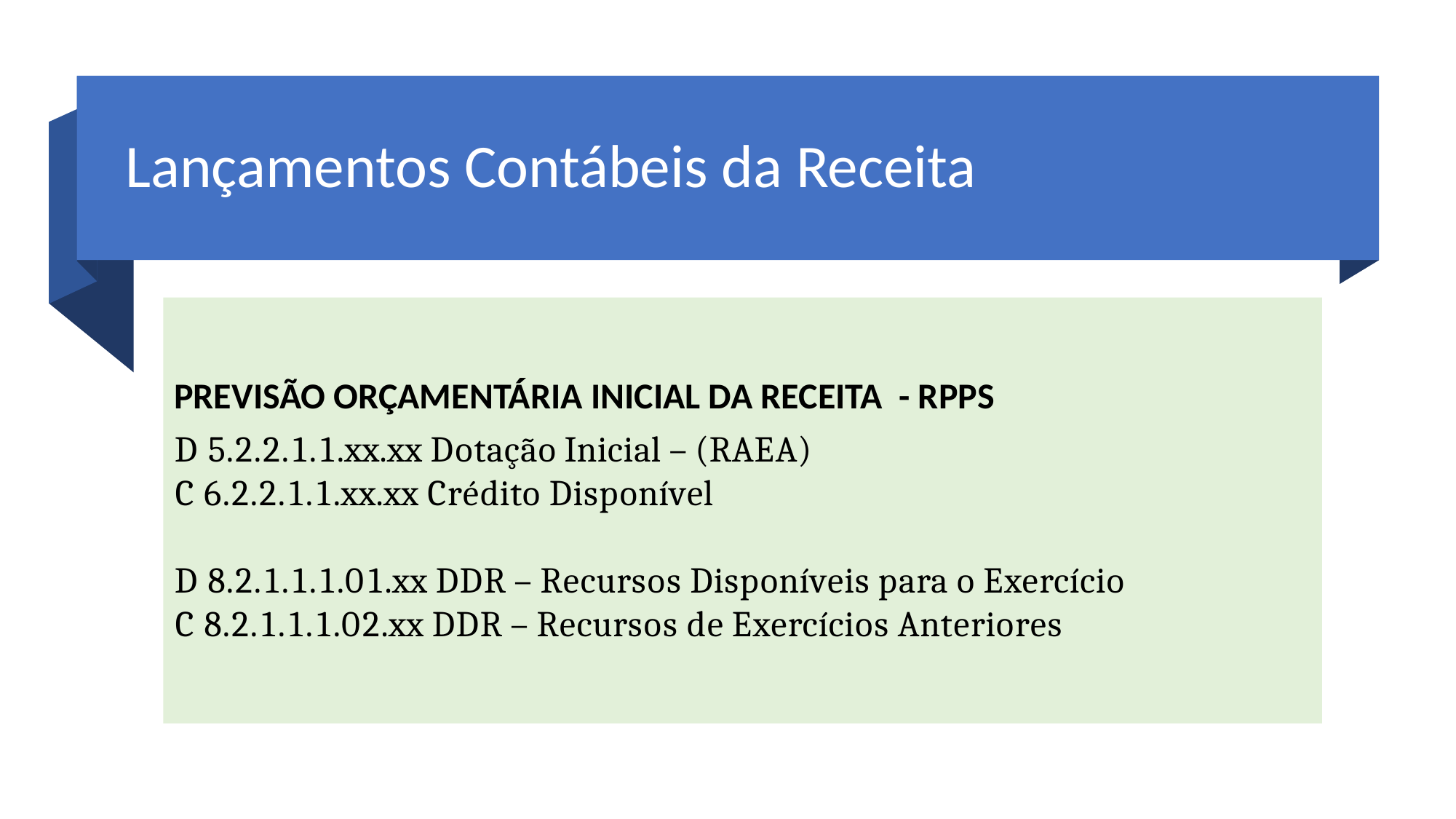

Lançamentos Contábeis da Receita

PREVISÃO ORÇAMENTÁRIA INICIAL DA RECEITA  - RPPS
D 5.2.2.1.1.xx.xx Dotação Inicial – (RAEA)
C 6.2.2.1.1.xx.xx Crédito Disponível

D 8.2.1.1.1.01.xx DDR – Recursos Disponíveis para o Exercício
C 8.2.1.1.1.02.xx DDR – Recursos de Exercícios Anteriores